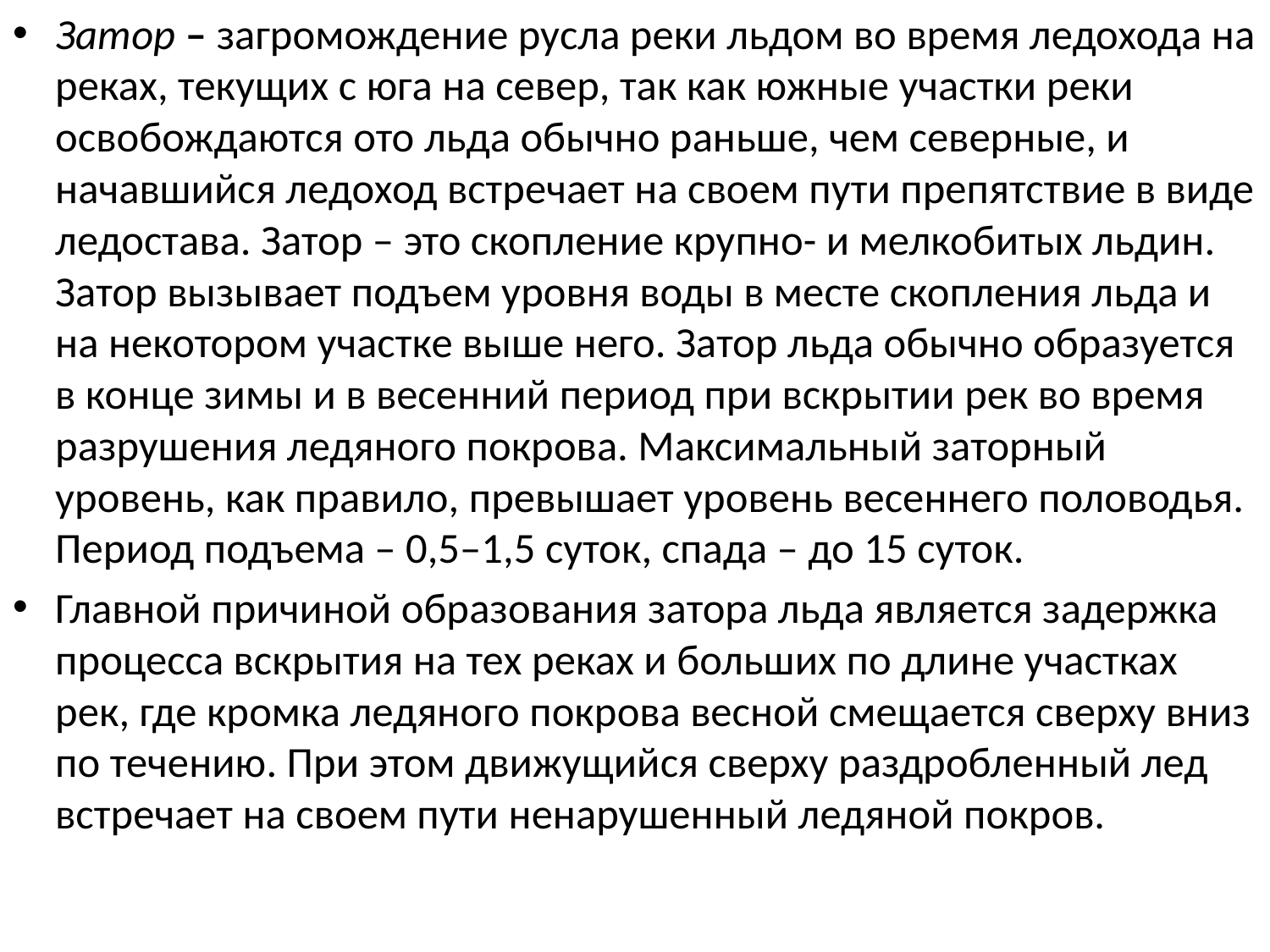

Затор – загромождение русла реки льдом во время ледохода на реках, текущих с юга на север, так как южные участки реки освобождаются ото льда обычно раньше, чем северные, и начавшийся ледоход встречает на своем пути препятствие в виде ледостава. Затор – это скопление крупно- и мелкобитых льдин. Затор вызывает подъем уровня воды в месте скопления льда и на некотором участке выше него. Затор льда обычно образуется в конце зимы и в весенний период при вскрытии рек во время разрушения ледяного покрова. Максимальный заторный уровень, как правило, превышает уровень весеннего половодья. Период подъема – 0,5–1,5 суток, спада – до 15 суток.
Главной причиной образования затора льда является задержка процесса вскрытия на тех реках и больших по длине участках рек, где кромка ледяного покрова весной смещается сверху вниз по течению. При этом движущийся сверху раздробленный лед встречает на своем пути ненарушенный ледяной покров.